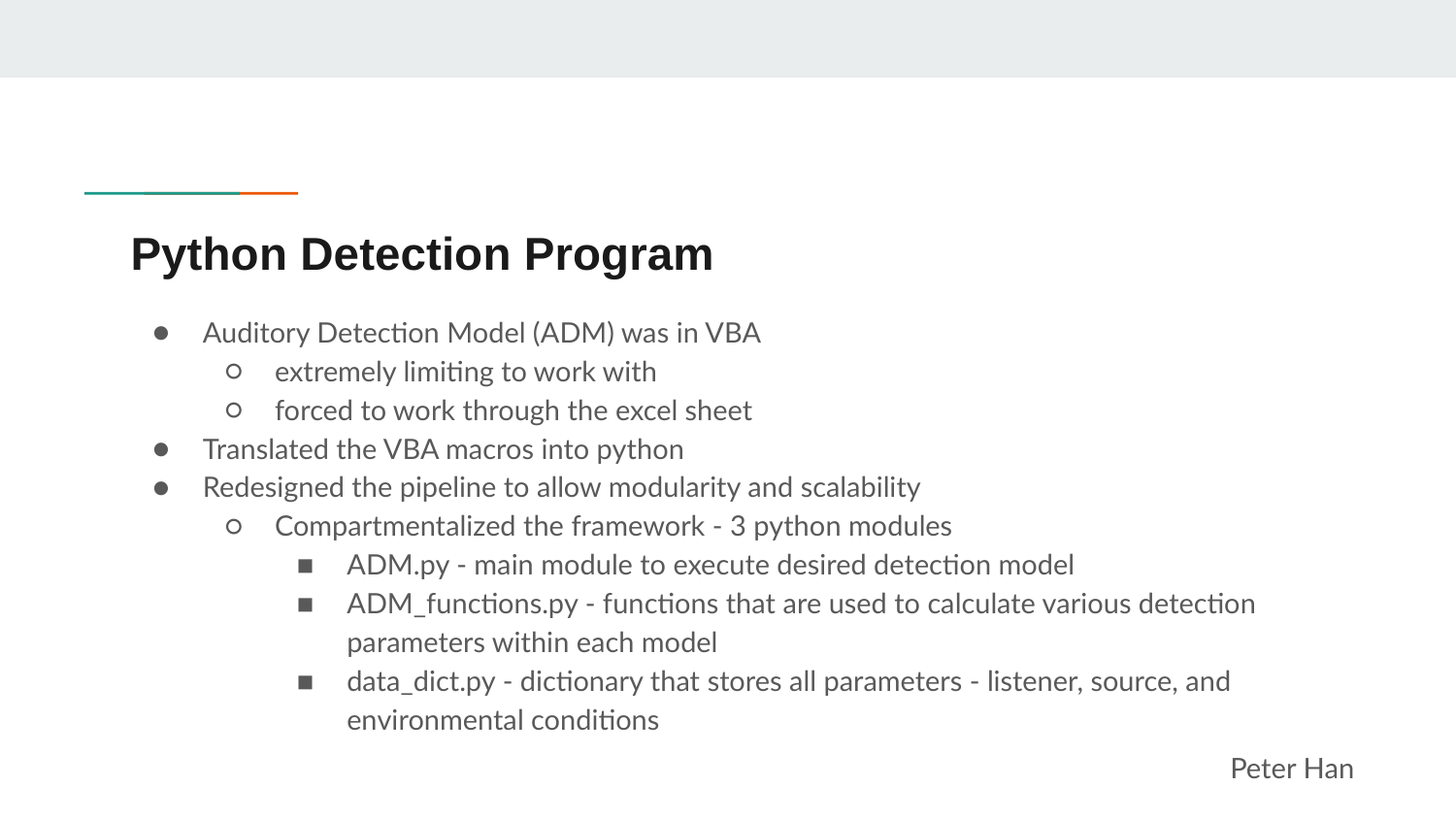

# Python Detection Program
Auditory Detection Model (ADM) was in VBA
extremely limiting to work with
forced to work through the excel sheet
Translated the VBA macros into python
Redesigned the pipeline to allow modularity and scalability
Compartmentalized the framework - 3 python modules
ADM.py - main module to execute desired detection model
ADM_functions.py - functions that are used to calculate various detection parameters within each model
data_dict.py - dictionary that stores all parameters - listener, source, and environmental conditions
Peter Han